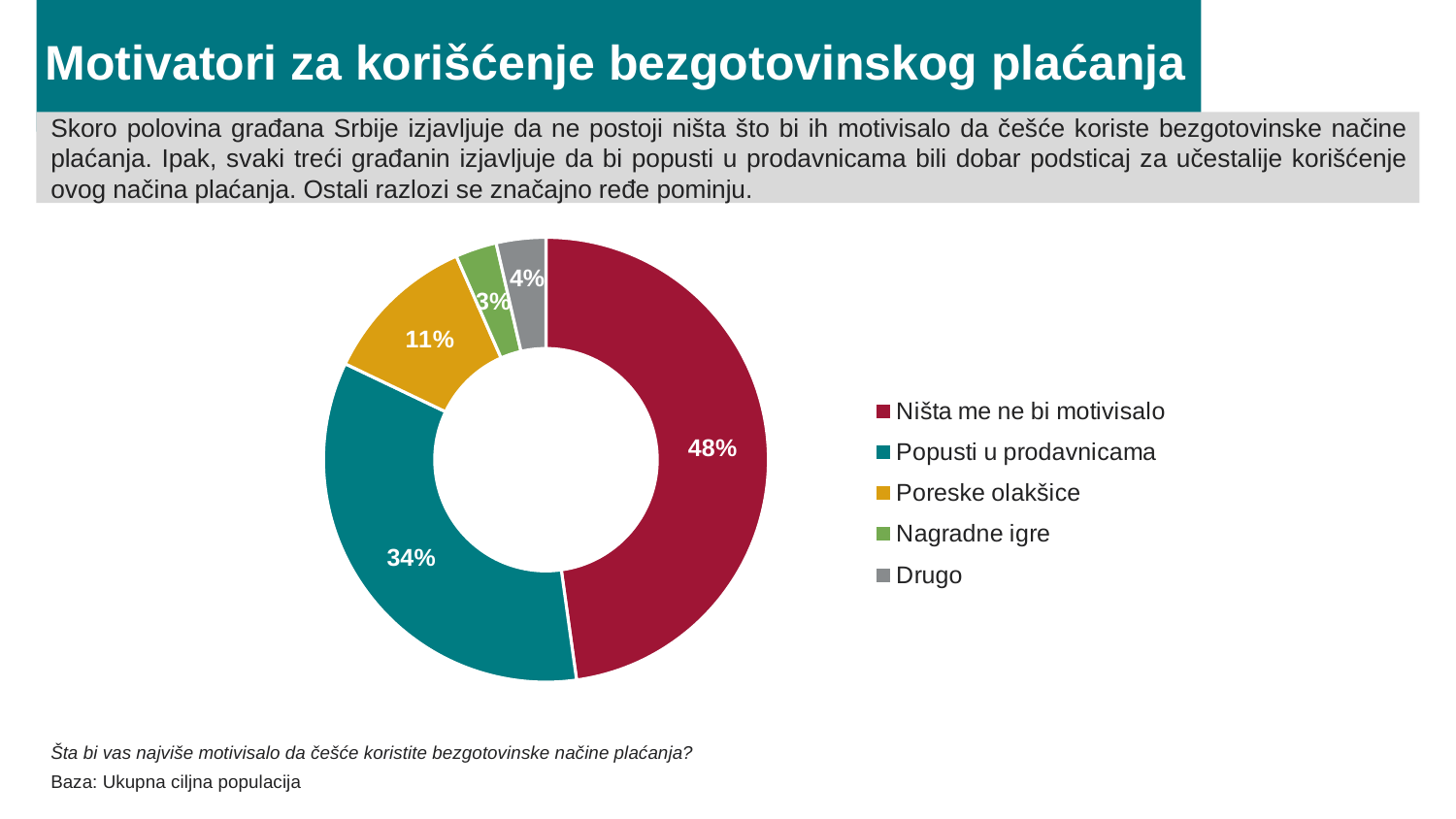

# Motivatori za korišćenje bezgotovinskog plaćanja
Skoro polovina građana Srbije izjavljuje da ne postoji ništa što bi ih motivisalo da češće koriste bezgotovinske načine plaćanja. Ipak, svaki treći građanin izjavljuje da bi popusti u prodavnicama bili dobar podsticaj za učestalije korišćenje ovog načina plaćanja. Ostali razlozi se značajno ređe pominju.

### Chart

| Category | Sales |
|---|---|
| Ništa me ne bi motivisalo | 47.8 |
| Popusti u prodavnicama | 34.3 |
| Poreske olakšice | 11.3 |
| Nagradne igre | 3.0 |
| Drugo | 3.6 |
Šta bi vas najviše motivisalo da češće koristite bezgotovinske načine plaćanja?
Baza: Ukupna ciljna populacija